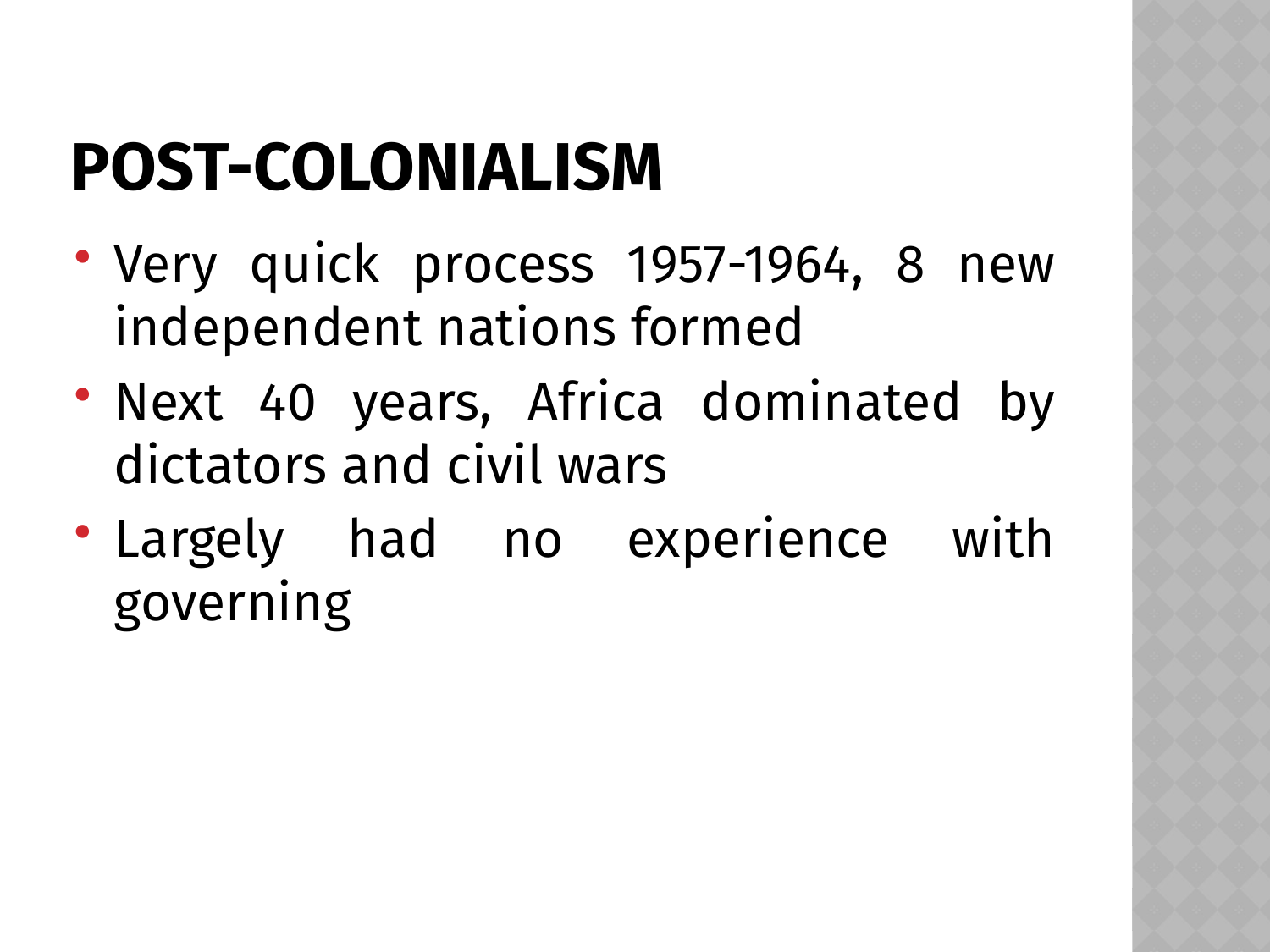

# Post-Colonialism
Very quick process 1957-1964, 8 new independent nations formed
Next 40 years, Africa dominated by dictators and civil wars
Largely had no experience with governing